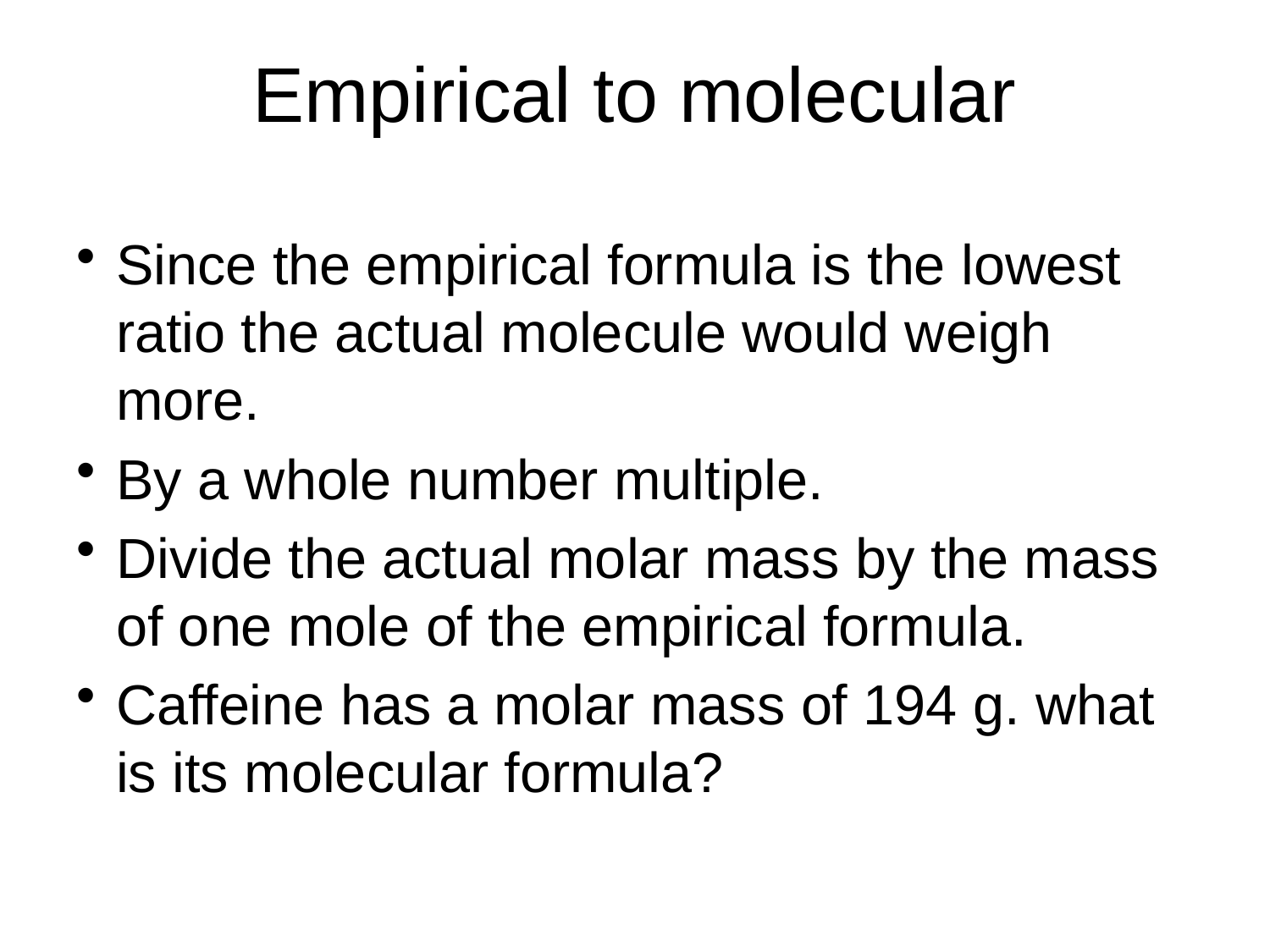

# Empirical to molecular
Since the empirical formula is the lowest ratio the actual molecule would weigh more.
By a whole number multiple.
Divide the actual molar mass by the mass of one mole of the empirical formula.
Caffeine has a molar mass of 194 g. what is its molecular formula?